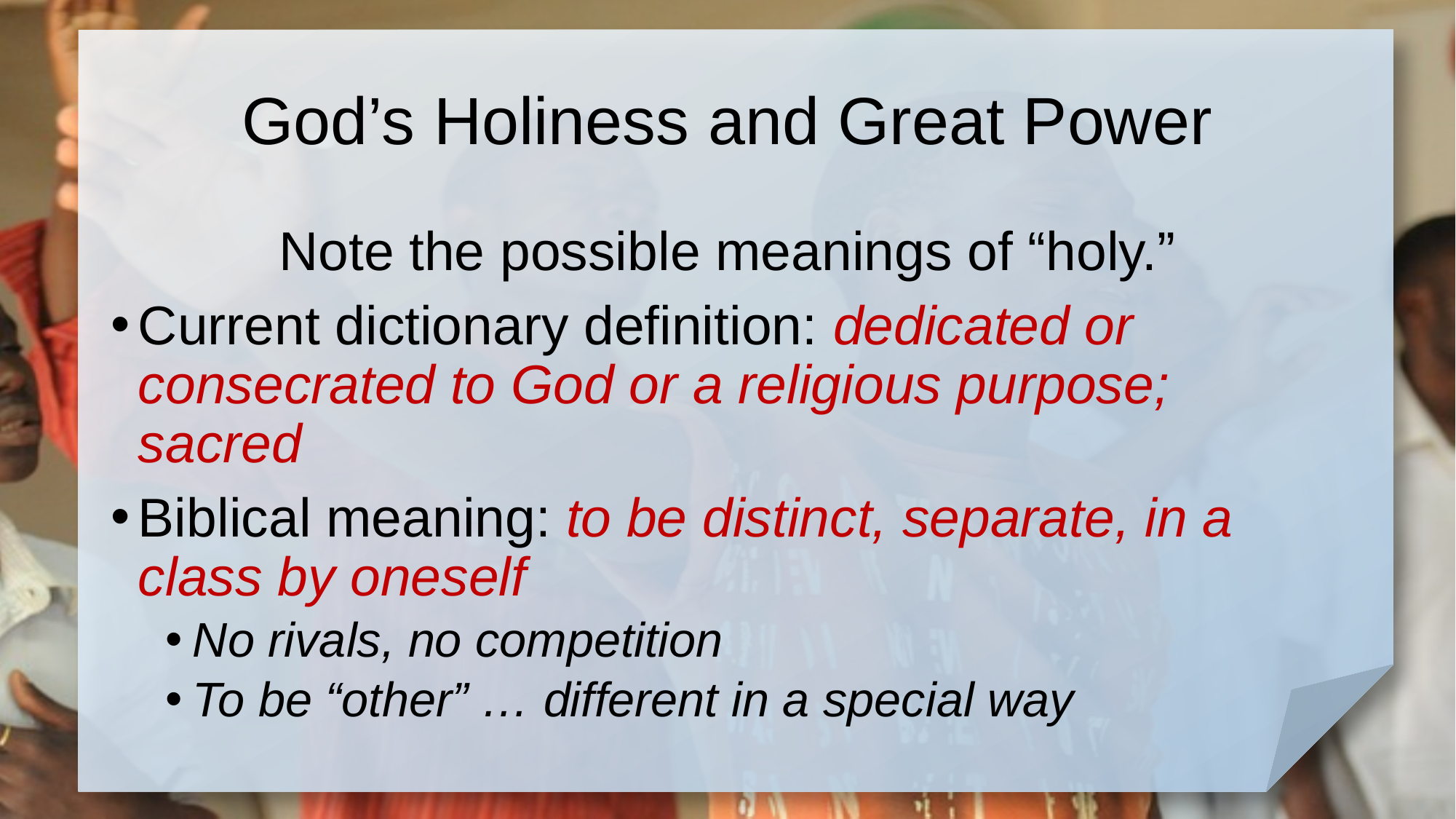

# God’s Holiness and Great Power
Note the possible meanings of “holy.”
Current dictionary definition: dedicated or consecrated to God or a religious purpose; sacred
Biblical meaning: to be distinct, separate, in a class by oneself
No rivals, no competition
To be “other” … different in a special way